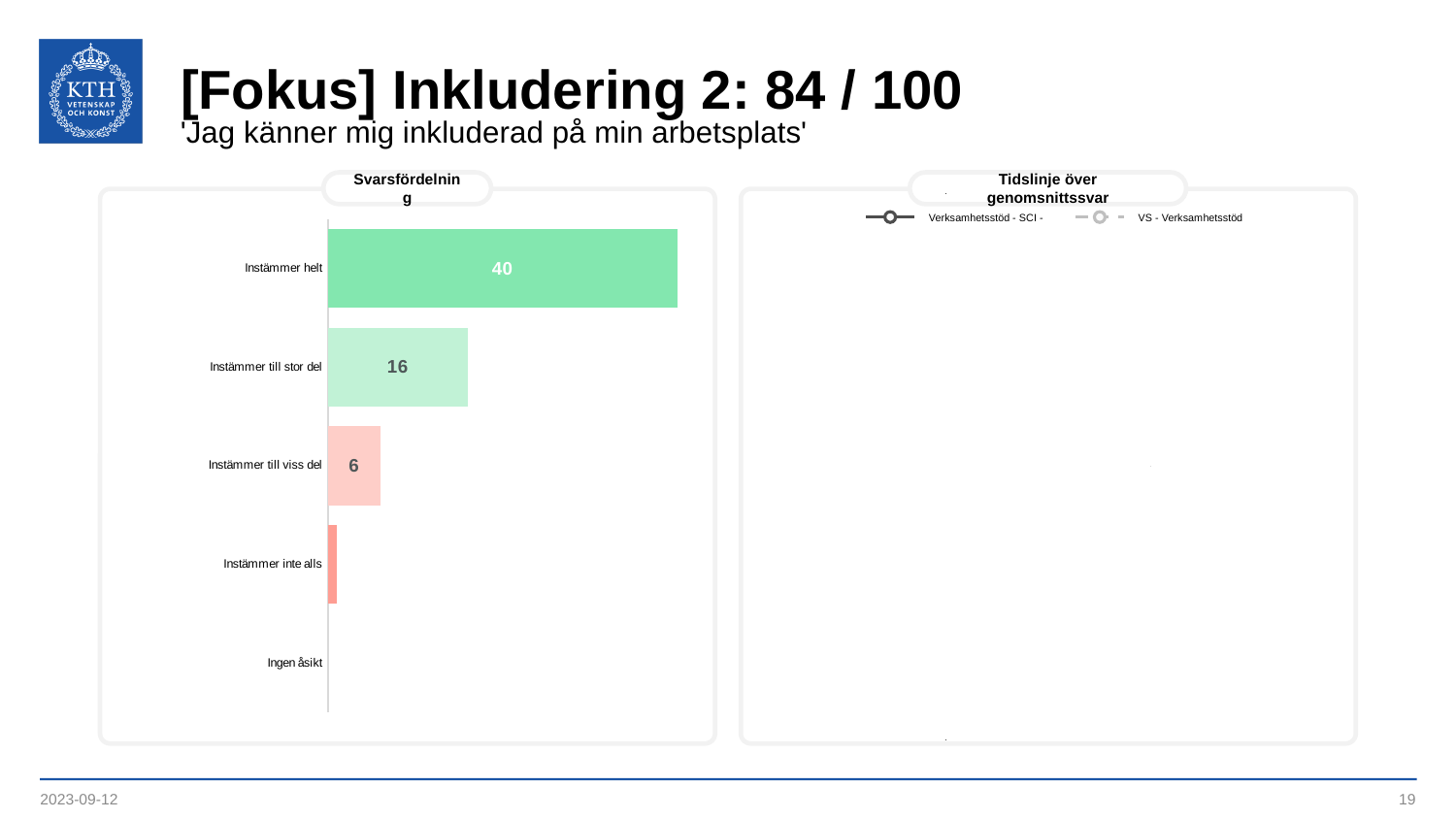

# [Fokus] Inkludering 2: 84 / 100
'Jag känner mig inkluderad på min arbetsplats'
Svarsfördelning
Tidslinje över genomsnittssvar

### Chart

| Category |  |  |  |  |
|---|---|---|---|---|
| 44964.333333333336 | 84.0 | 77.0 | 84.0 | 84.0 |
Verksamhetsstöd - SCI -
VS - Verksamhetsstöd

### Chart

| Category |  |
|---|---|
| Instämmer helt | 40.0 |
| Instämmer till stor del | 16.0 |
| Instämmer till viss del | 6.0 |
| Instämmer inte alls | 1.0 |
| Ingen åsikt | None |
2023-09-12
19